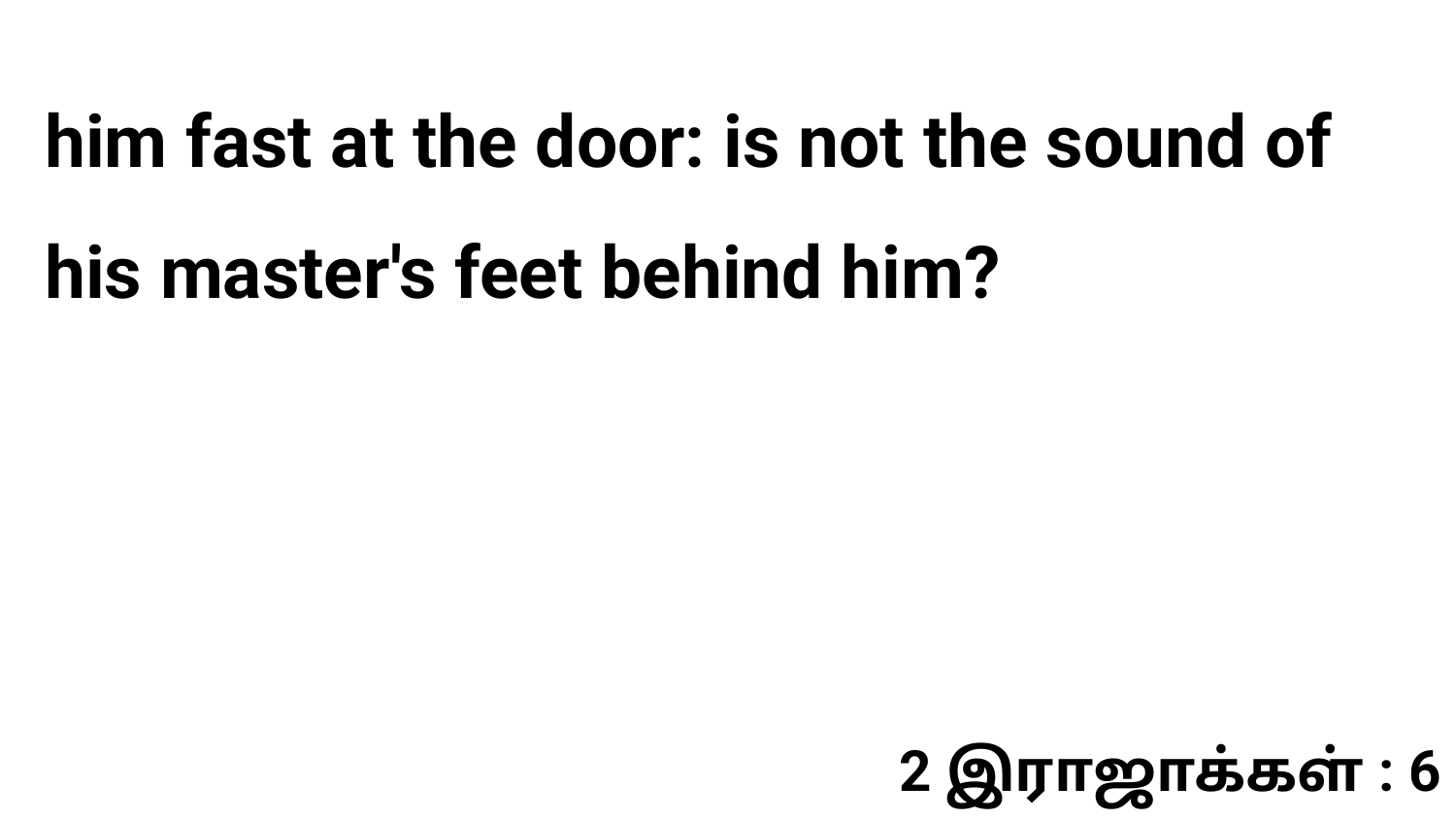

him fast at the door: is not the sound of his master's feet behind him?
2 இராஜாக்கள் : 6